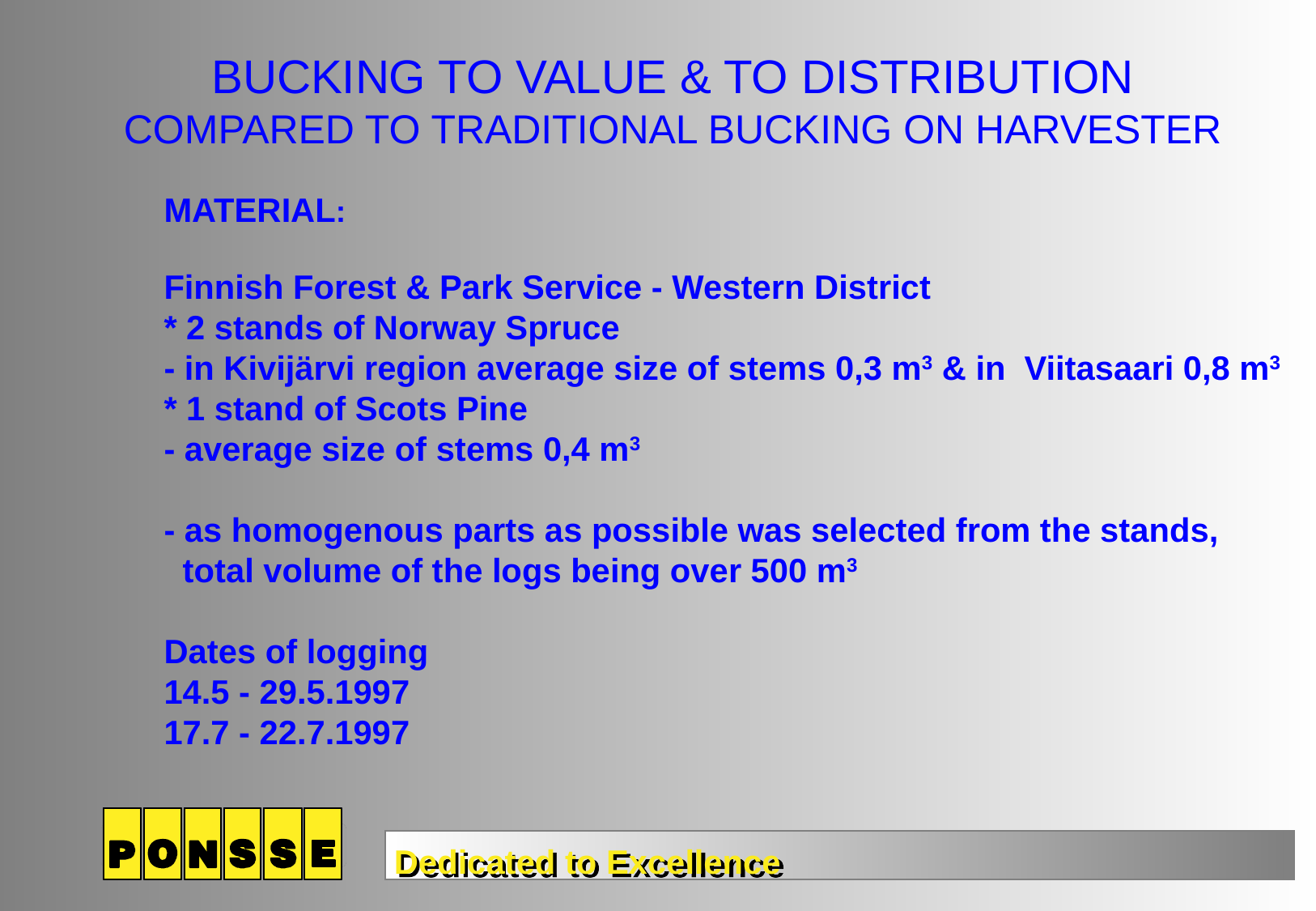

BUCKING TO VALUE & TO DISTRIBUTION
COMPARED TO TRADITIONAL BUCKING ON HARVESTER

	MATERIAL:

	Finnish Forest & Park Service - Western District
	* 2 stands of Norway Spruce
	- in Kivijärvi region average size of stems 0,3 m3 & in  Viitasaari 0,8 m3
	* 1 stand of Scots Pine
	- average size of stems 0,4 m3

	- as homogenous parts as possible was selected from the stands,
	  total volume of the logs being over 500 m3

	Dates of logging
	14.5 - 29.5.1997
	17.7 - 22.7.1997

Dedicated to Excellence